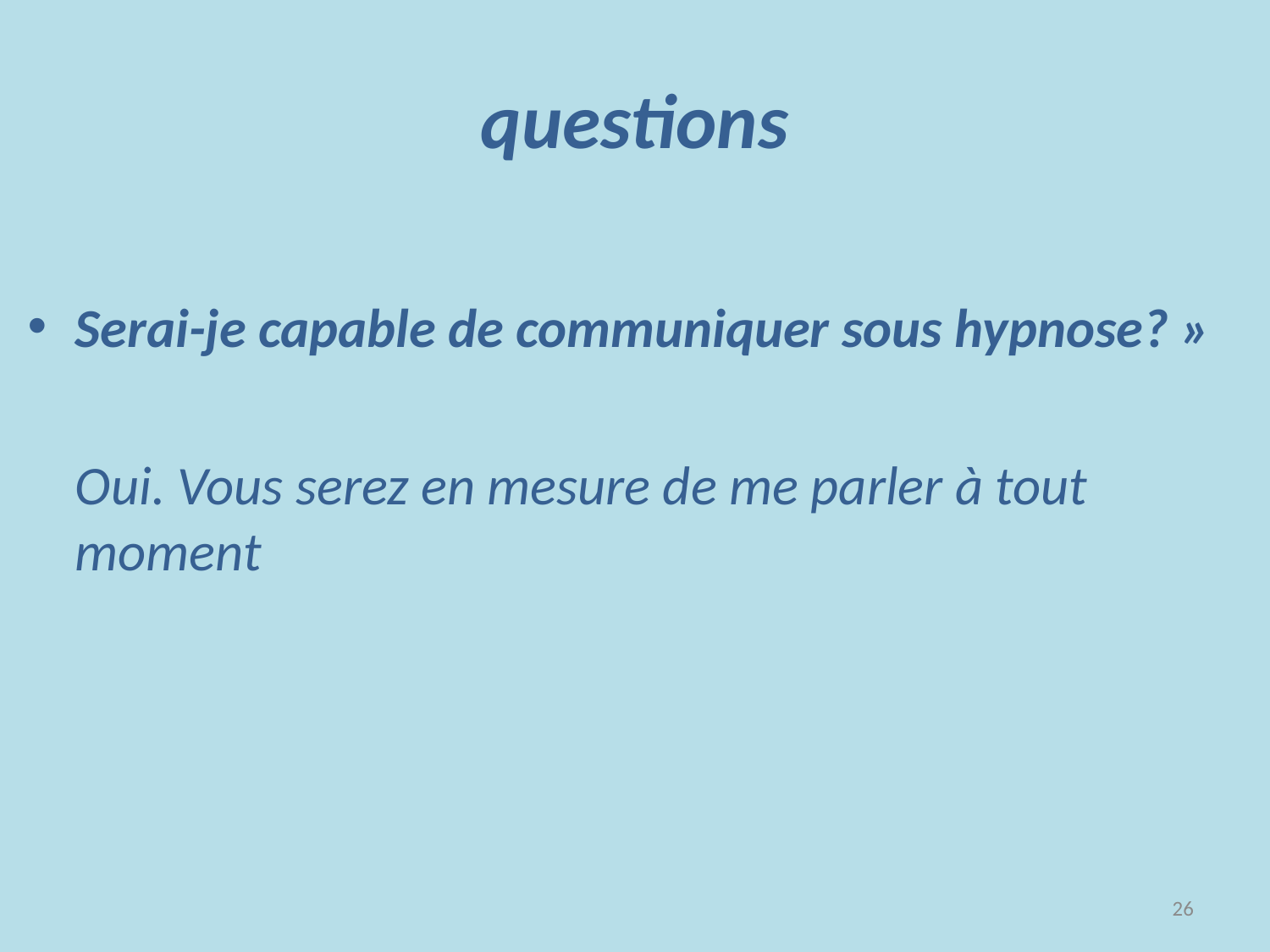

# questions
Serai-je capable de communiquer sous hypnose? »

	Oui. Vous serez en mesure de me parler à tout moment
26